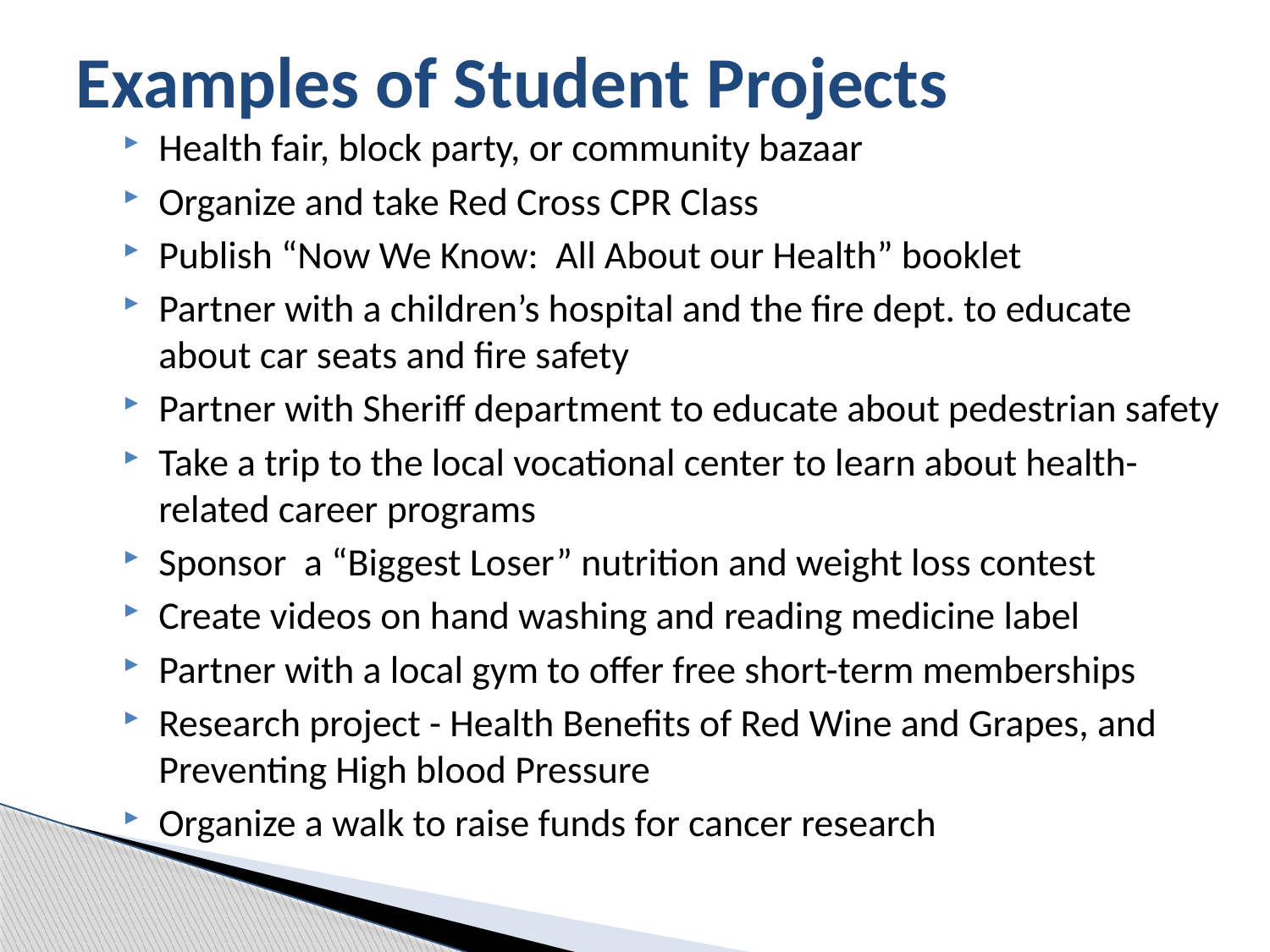

# Examples of Student Projects
Health fair, block party, or community bazaar
Organize and take Red Cross CPR Class
Publish “Now We Know:  All About our Health” booklet
Partner with a children’s hospital and the fire dept. to educate about car seats and fire safety
Partner with Sheriff department to educate about pedestrian safety
Take a trip to the local vocational center to learn about health-related career programs
Sponsor  a “Biggest Loser” nutrition and weight loss contest
Create videos on hand washing and reading medicine label
Partner with a local gym to offer free short-term memberships
Research project - Health Benefits of Red Wine and Grapes, and Preventing High blood Pressure
Organize a walk to raise funds for cancer research